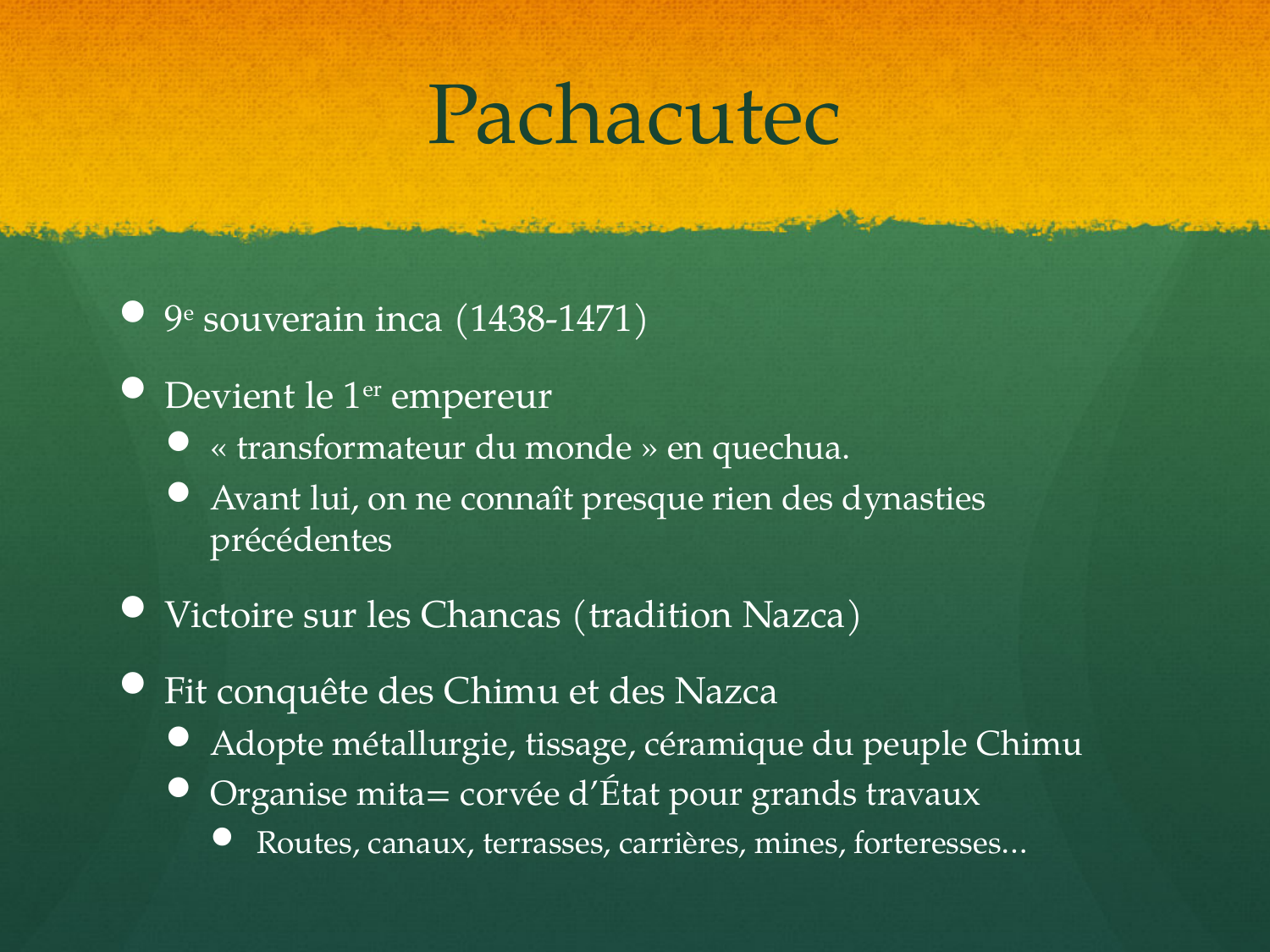

# Pachacutec
9e souverain inca (1438-1471)
Devient le 1er empereur
« transformateur du monde » en quechua.
Avant lui, on ne connaît presque rien des dynasties précédentes
Victoire sur les Chancas (tradition Nazca)
Fit conquête des Chimu et des Nazca
Adopte métallurgie, tissage, céramique du peuple Chimu
Organise mita= corvée d’État pour grands travaux
Routes, canaux, terrasses, carrières, mines, forteresses…